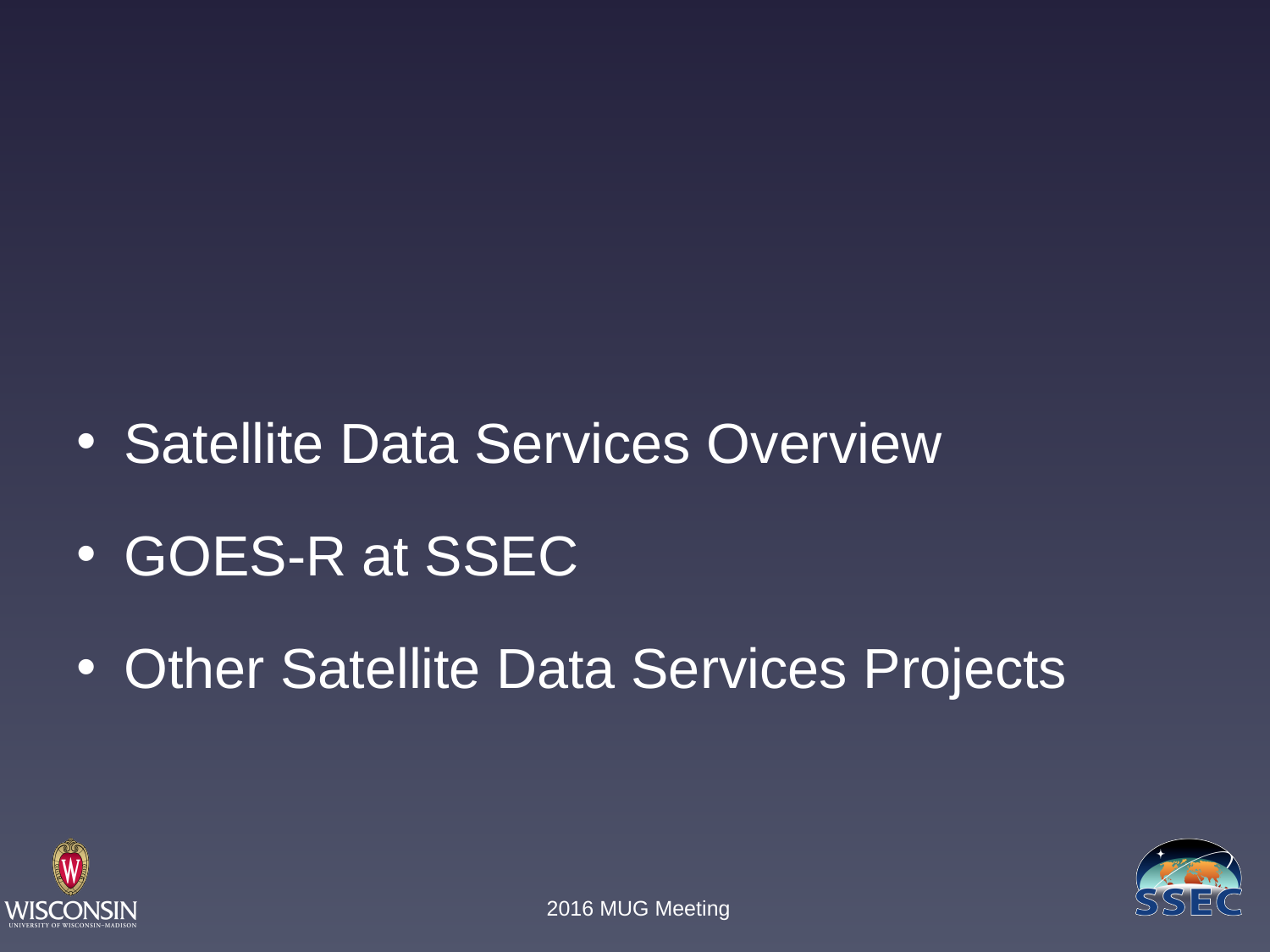

#
Satellite Data Services Overview
GOES-R at SSEC
Other Satellite Data Services Projects
2016 MUG Meeting